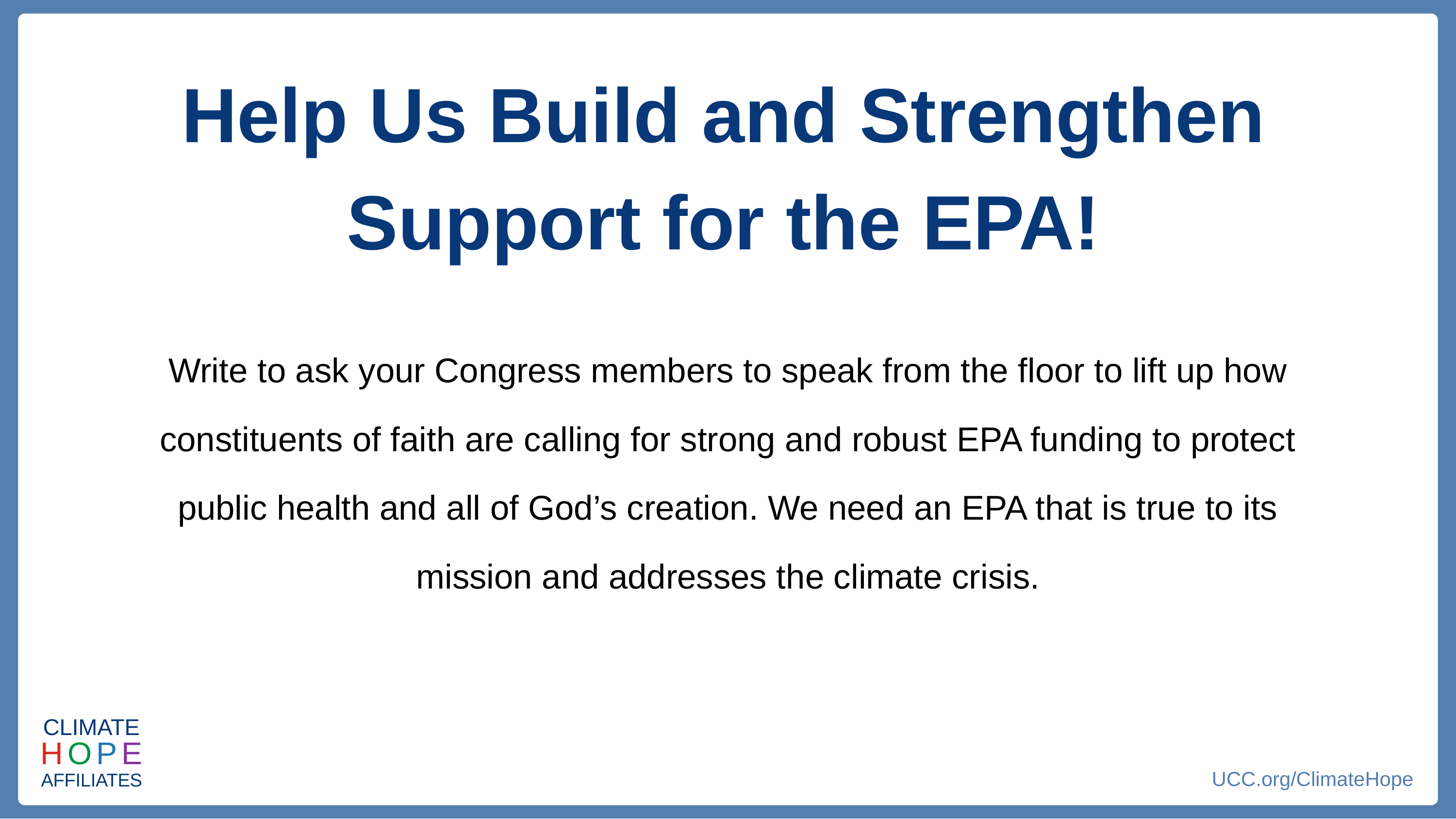

Help Us Build and Strengthen Support for the EPA!
Write to ask your Congress members to speak from the floor to lift up how constituents of faith are calling for strong and robust EPA funding to protect public health and all of God’s creation. We need an EPA that is true to its mission and addresses the climate crisis.
CLIMATE

AFFILIATES
HOPE
UCC.org/ClimateHope